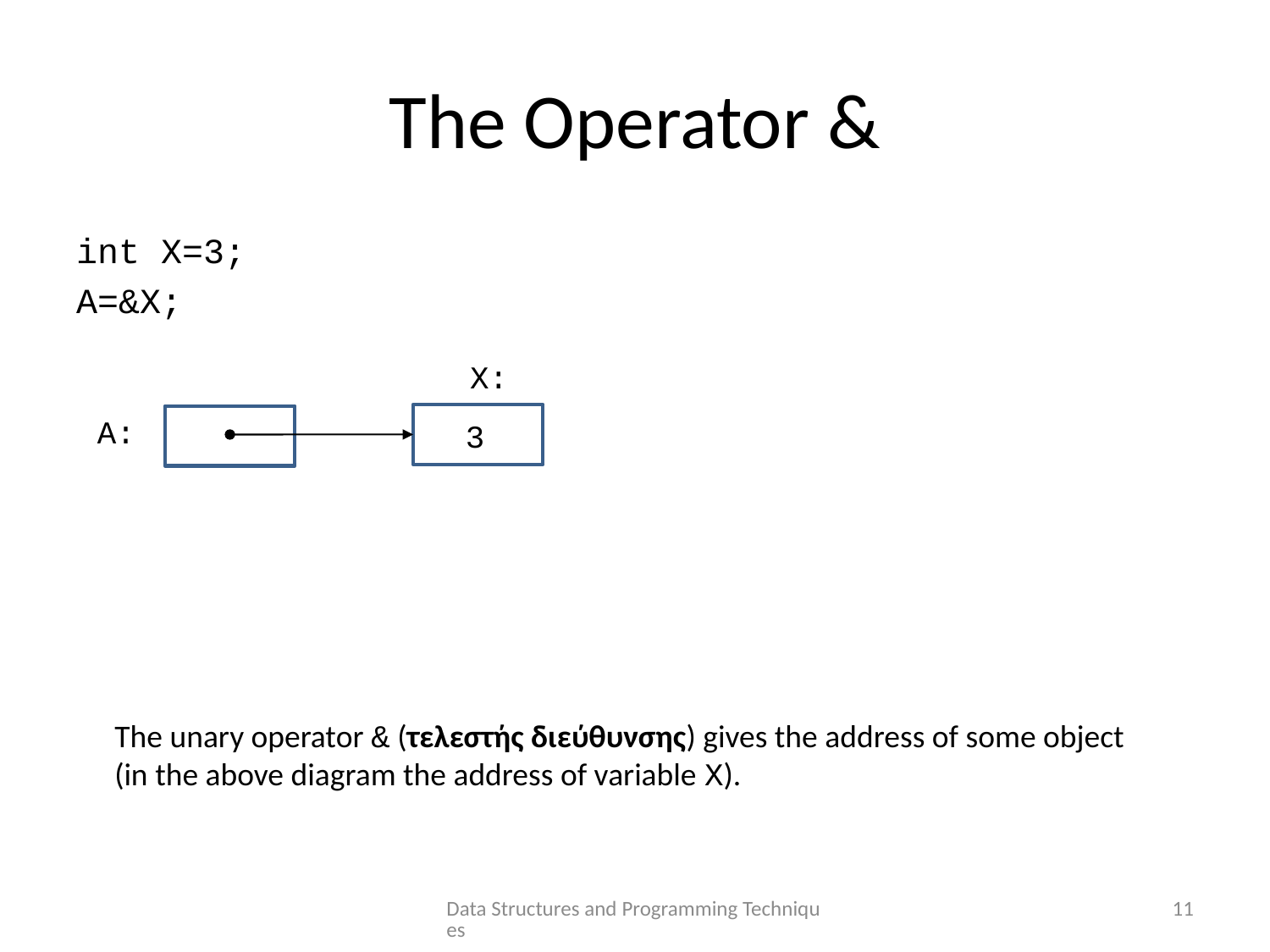

# The Operator &
int X=3;
A=&X;
X:

A:

3
The unary operator & (τελεστής διεύθυνσης) gives the address of some object (in the above diagram the address of variable X).
Data Structures and Programming Techniques
11